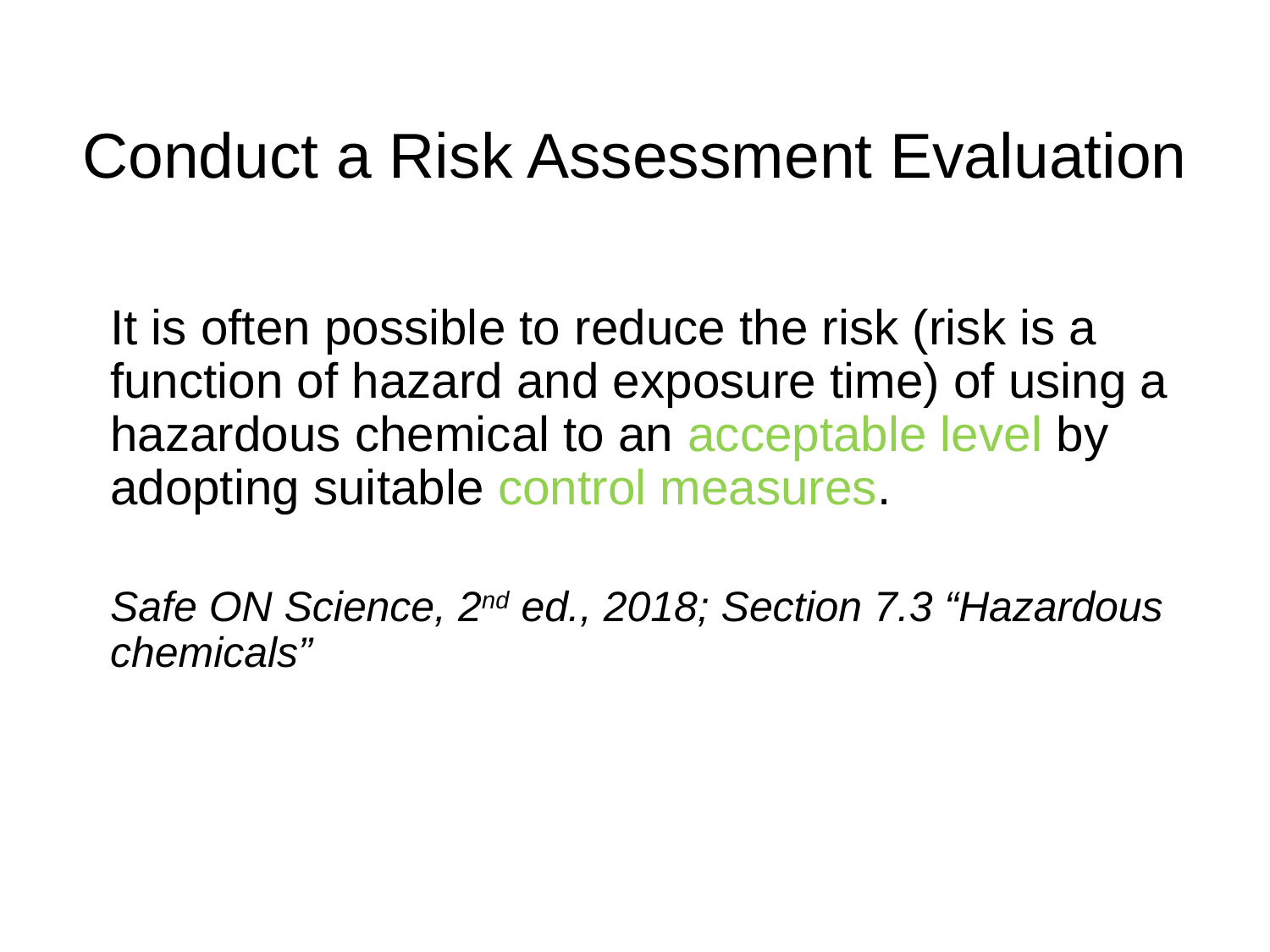

# Conduct a Risk Assessment Evaluation
It is often possible to reduce the risk (risk is a function of hazard and exposure time) of using a hazardous chemical to an acceptable level by adopting suitable control measures.
Safe ON Science, 2nd ed., 2018; Section 7.3 “Hazardous chemicals”